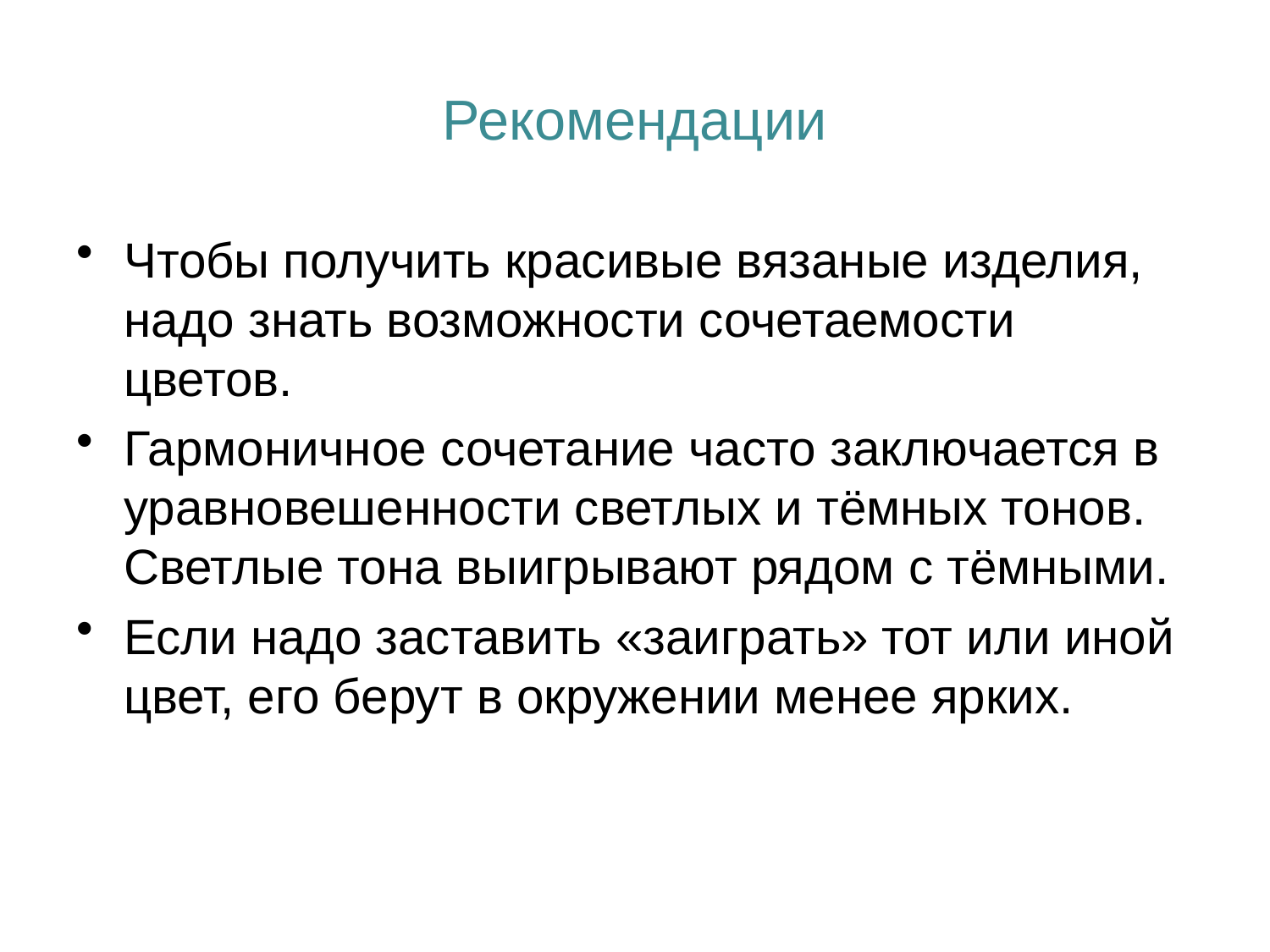

# Рекомендации
Чтобы получить красивые вязаные изделия, надо знать возможности сочетаемости цветов.
Гармоничное сочетание часто заключается в уравновешенности светлых и тёмных тонов. Светлые тона выигрывают рядом с тёмными.
Если надо заставить «заиграть» тот или иной цвет, его берут в окружении менее ярких.